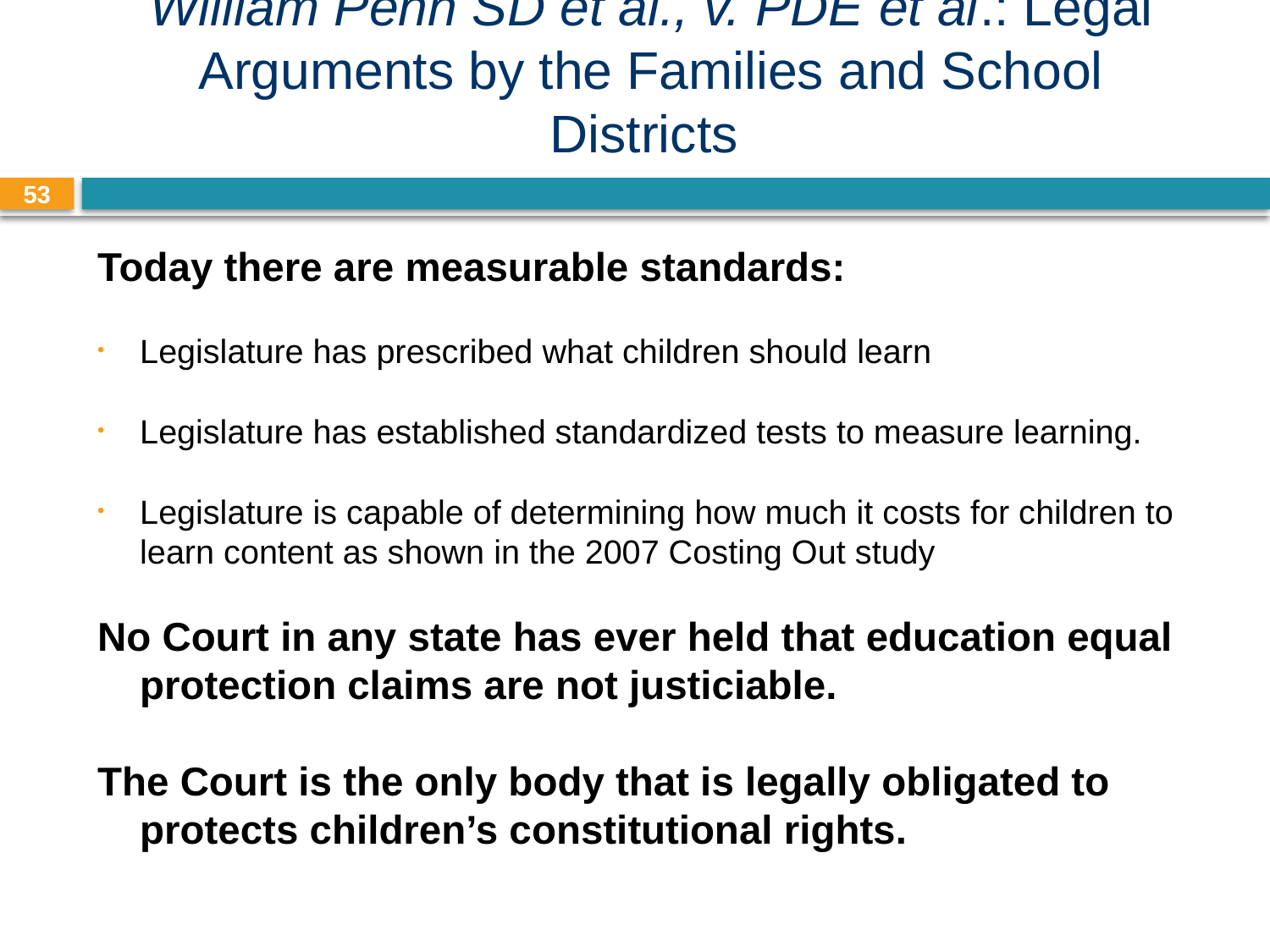

# William Penn SD et al., v. PDE et al.: Legal Arguments by the Families and School Districts
53
Today there are measurable standards:

Legislature has prescribed what children should learn

Legislature has established standardized tests to measure learning.

Legislature is capable of determining how much it costs for children to learn content as shown in the 2007 Costing Out study

No Court in any state has ever held that education equal protection claims are not justiciable.

The Court is the only body that is legally obligated to protects children’s constitutional rights.